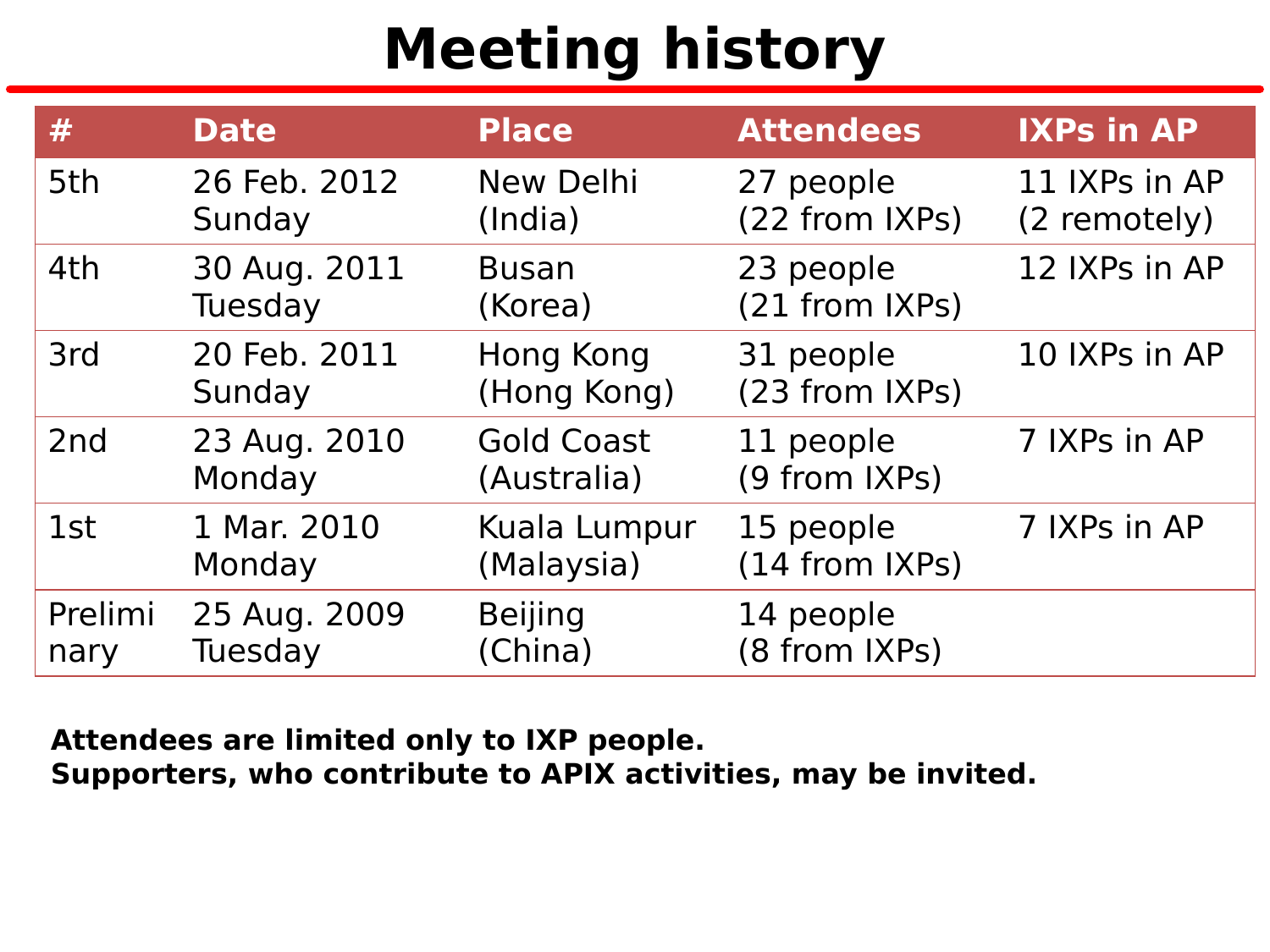

# Meeting history
| # | Date | Place | Attendees | IXPs in AP |
| --- | --- | --- | --- | --- |
| 5th | 26 Feb. 2012 Sunday | New Delhi (India) | 27 people (22 from IXPs) | 11 IXPs in AP (2 remotely) |
| 4th | 30 Aug. 2011 Tuesday | Busan (Korea) | 23 people (21 from IXPs) | 12 IXPs in AP |
| 3rd | 20 Feb. 2011 Sunday | Hong Kong (Hong Kong) | 31 people (23 from IXPs) | 10 IXPs in AP |
| 2nd | 23 Aug. 2010 Monday | Gold Coast (Australia) | 11 people (9 from IXPs) | 7 IXPs in AP |
| 1st | 1 Mar. 2010 Monday | Kuala Lumpur (Malaysia) | 15 people (14 from IXPs) | 7 IXPs in AP |
| Preliminary | 25 Aug. 2009 Tuesday | Beijing (China) | 14 people (8 from IXPs) |  |
Attendees are limited only to IXP people.
Supporters, who contribute to APIX activities, may be invited.
6